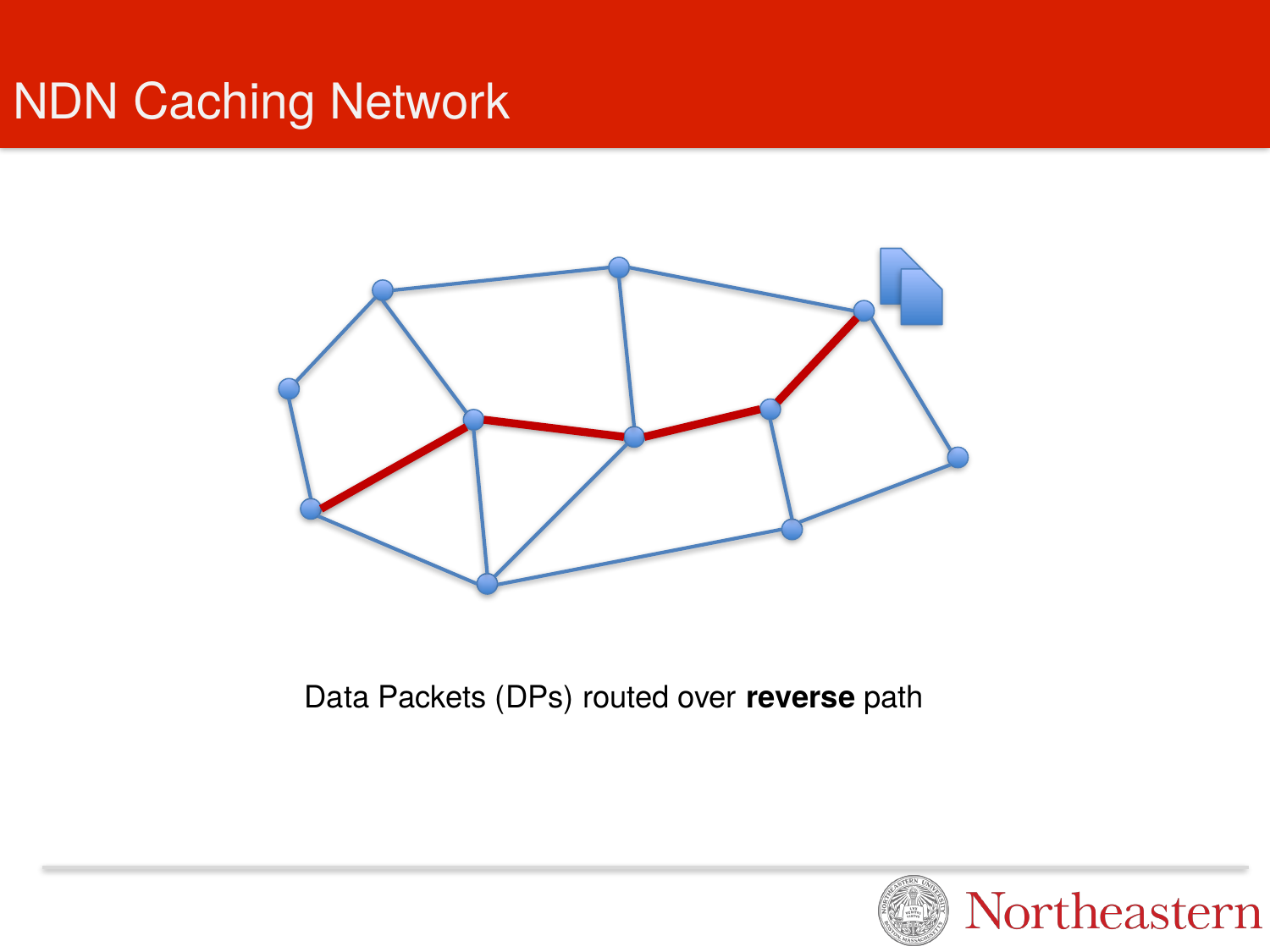

# NDN Caching Network

Data Packets (DPs) routed over reverse path